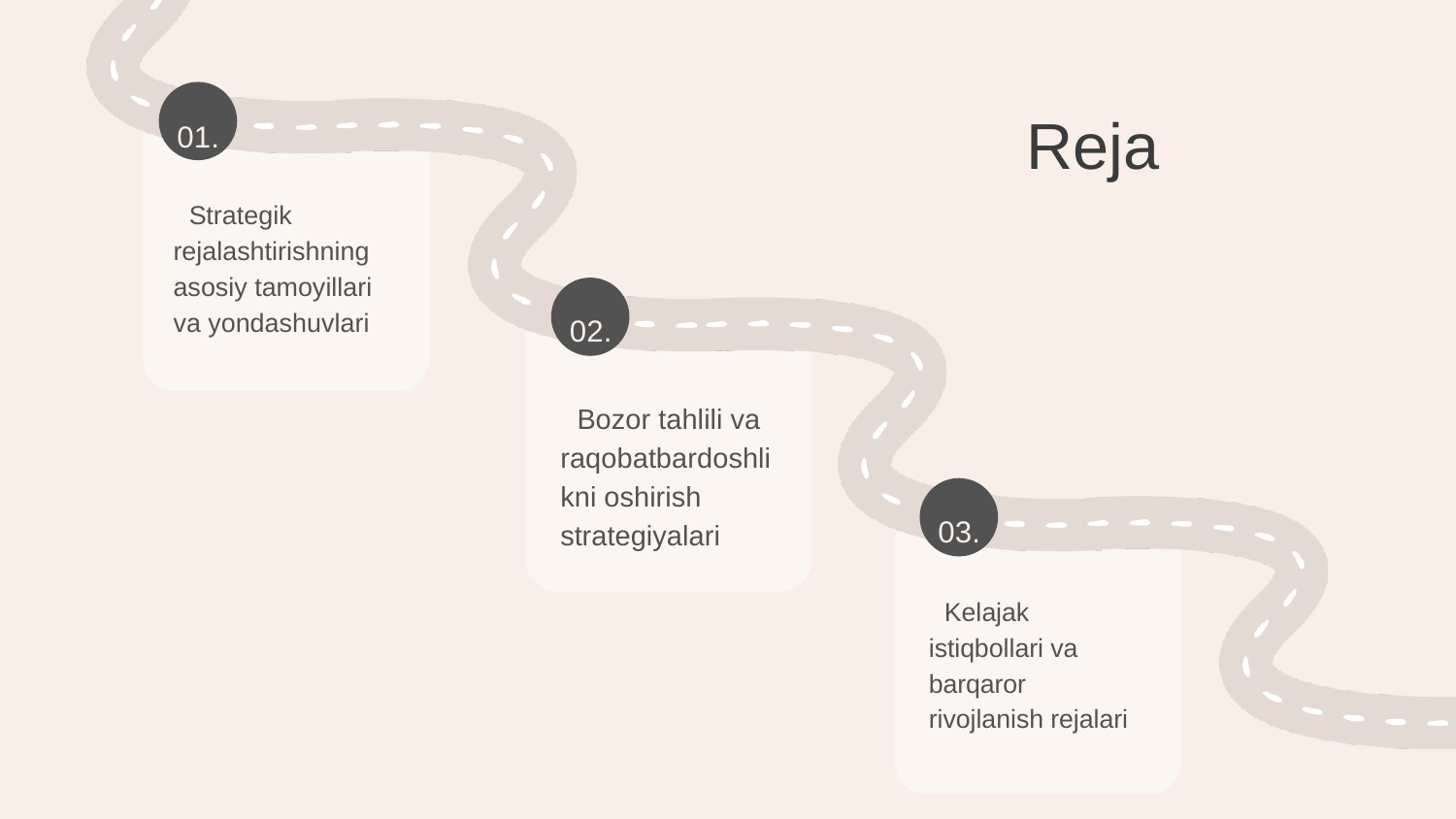

Reja
Strategik rejalashtirishning asosiy tamoyillari va yondashuvlari
Bozor tahlili va raqobatbardoshlikni oshirish strategiyalari
Kelajak istiqbollari va barqaror rivojlanish rejalari